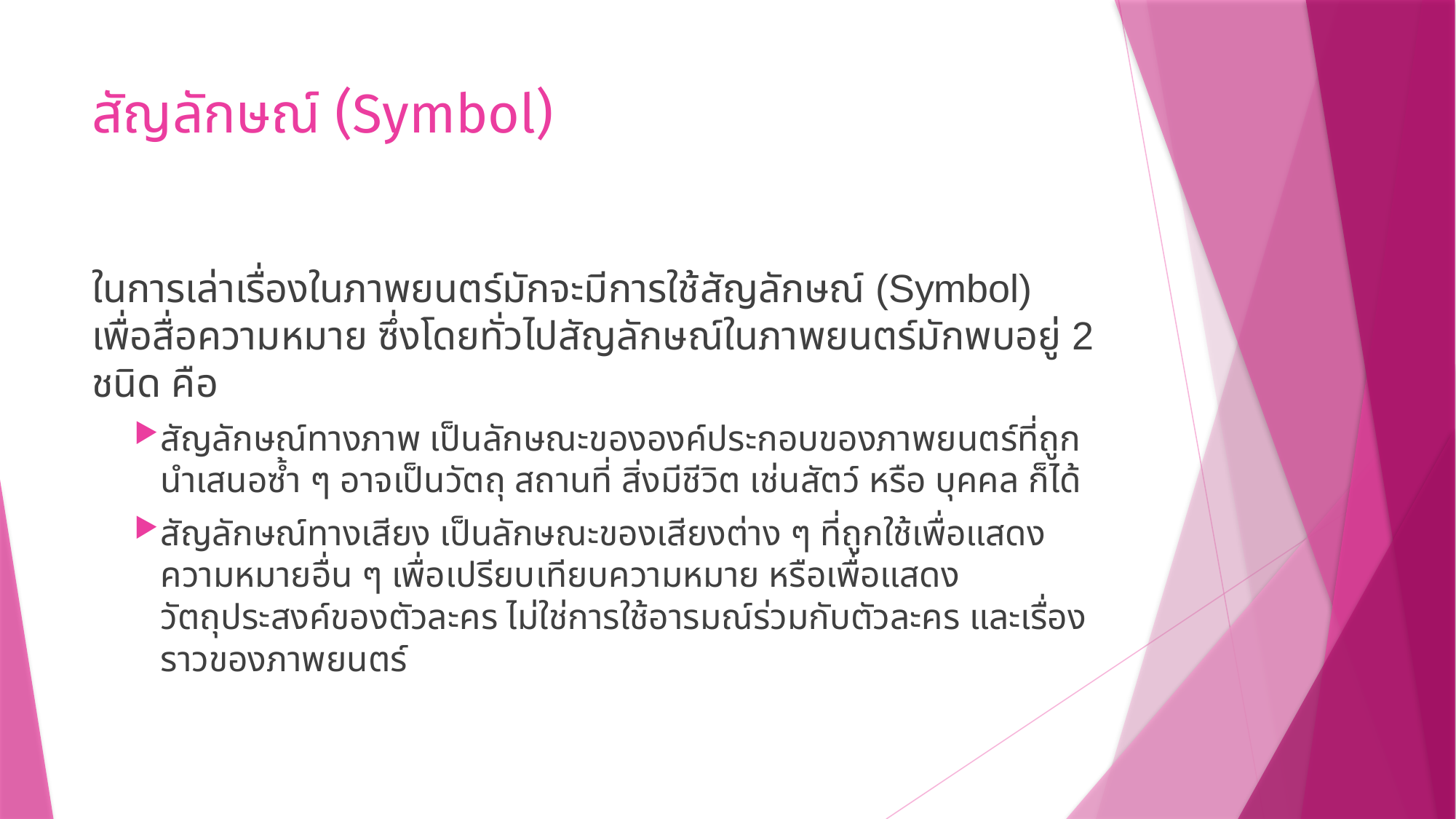

# สัญลักษณ์ (Symbol)
ในการเล่าเรื่องในภาพยนตร์มักจะมีการใช้สัญลักษณ์ (Symbol) เพื่อสื่อความหมาย ซึ่งโดยทั่วไปสัญลักษณ์ในภาพยนตร์มักพบอยู่ 2 ชนิด คือ
สัญลักษณ์ทางภาพ เป็นลักษณะขององค์ประกอบของภาพยนตร์ที่ถูกนำเสนอซ้ำ ๆ อาจเป็นวัตถุ สถานที่ สิ่งมีชีวิต เช่นสัตว์ หรือ บุคคล ก็ได้
สัญลักษณ์ทางเสียง เป็นลักษณะของเสียงต่าง ๆ ที่ถูกใช้เพื่อแสดงความหมายอื่น ๆ เพื่อเปรียบเทียบความหมาย หรือเพื่อแสดงวัตถุประสงค์ของตัวละคร ไม่ใช่การใช้อารมณ์ร่วมกับตัวละคร และเรื่องราวของภาพยนตร์